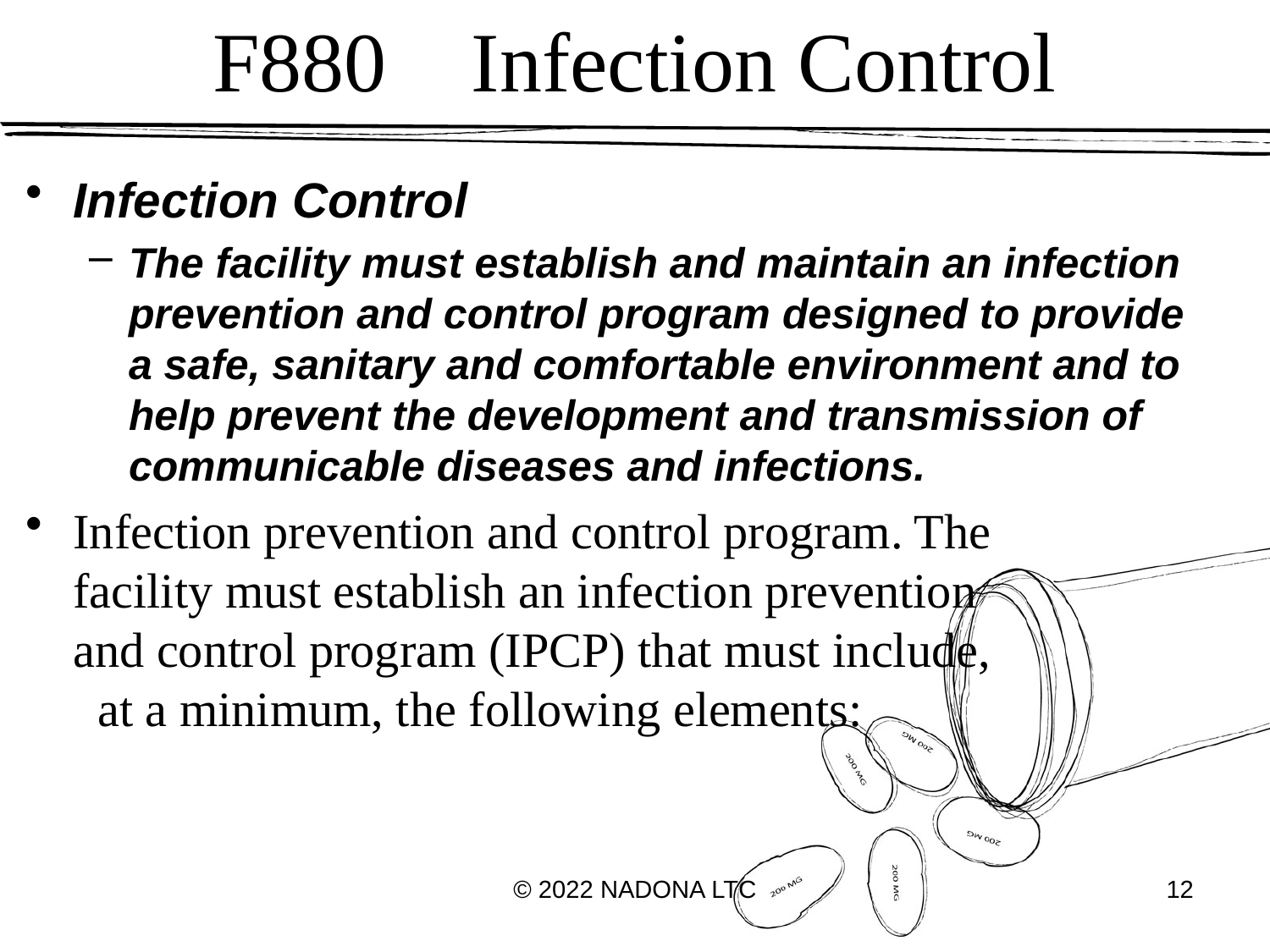

# F880    Infection Control
Infection Control
The facility must establish and maintain an infection prevention and control program designed to provide a safe, sanitary and comfortable environment and to help prevent the development and transmission of communicable diseases and infections.
Infection prevention and control program. The         facility must establish an infection prevention                and control program (IPCP) that must include,                   at a minimum, the following elements:
© 2022 NADONA LTC
12